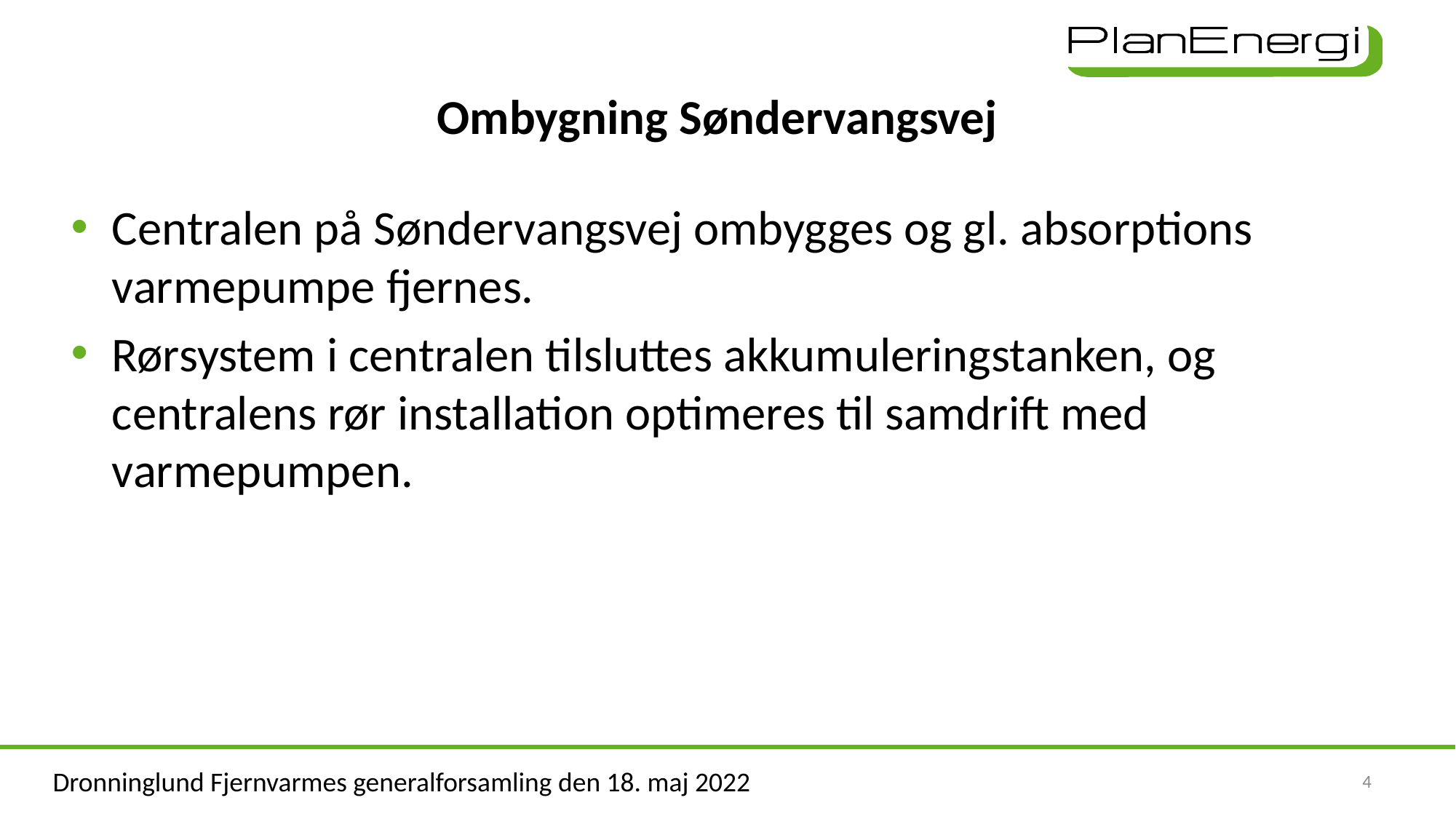

# Ombygning Søndervangsvej
Centralen på Søndervangsvej ombygges og gl. absorptions varmepumpe fjernes.
Rørsystem i centralen tilsluttes akkumuleringstanken, og centralens rør installation optimeres til samdrift med varmepumpen.
Dronninglund Fjernvarmes generalforsamling den 18. maj 2022
4